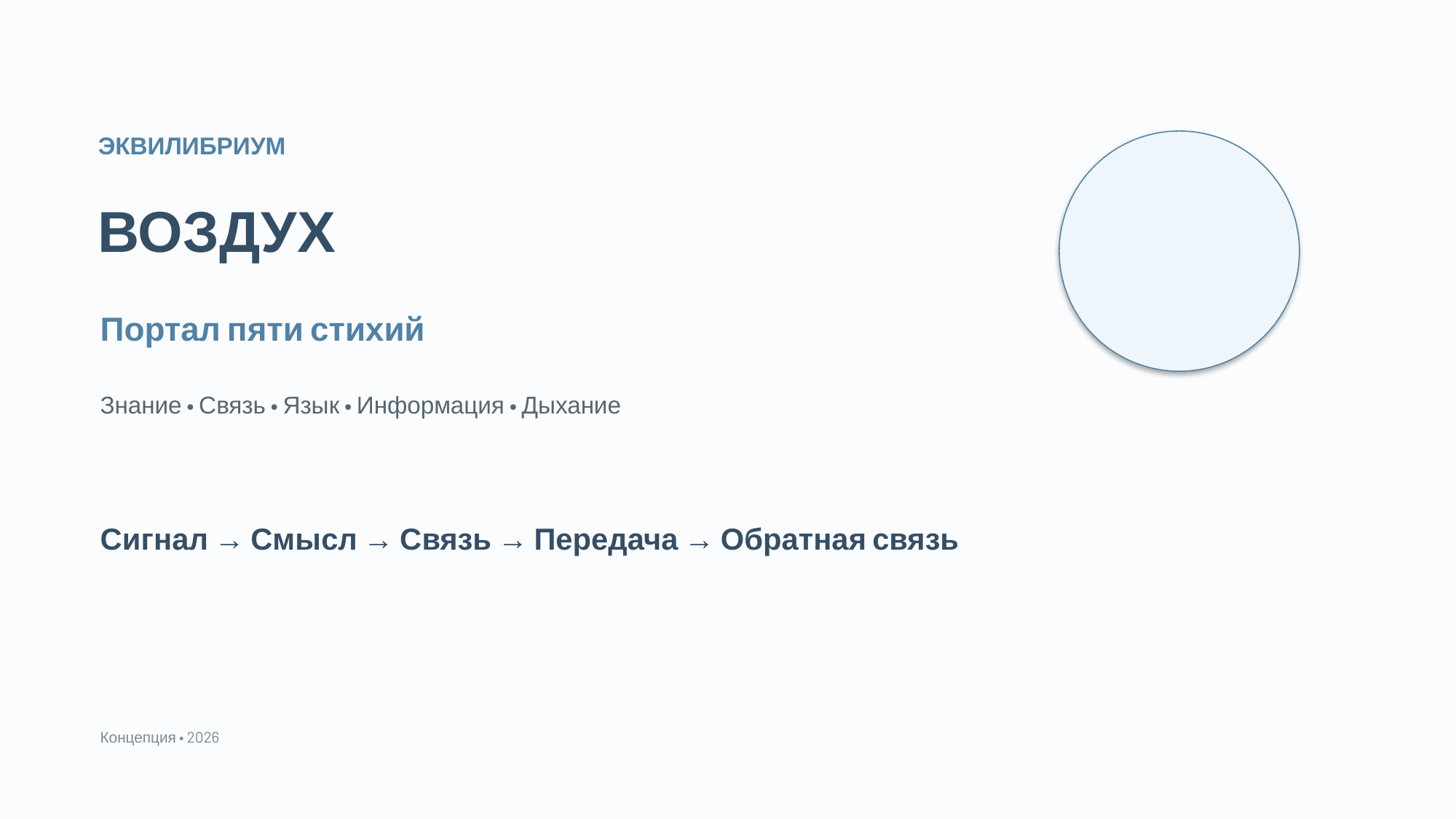

ЭКВИЛИБРИУМ

ВОЗДУХ
Портал пяти стихий
Знание • Связь • Язык • Информация • Дыхание
Сигнал → Смысл → Связь → Передача → Обратная связь
Концепция • 2026